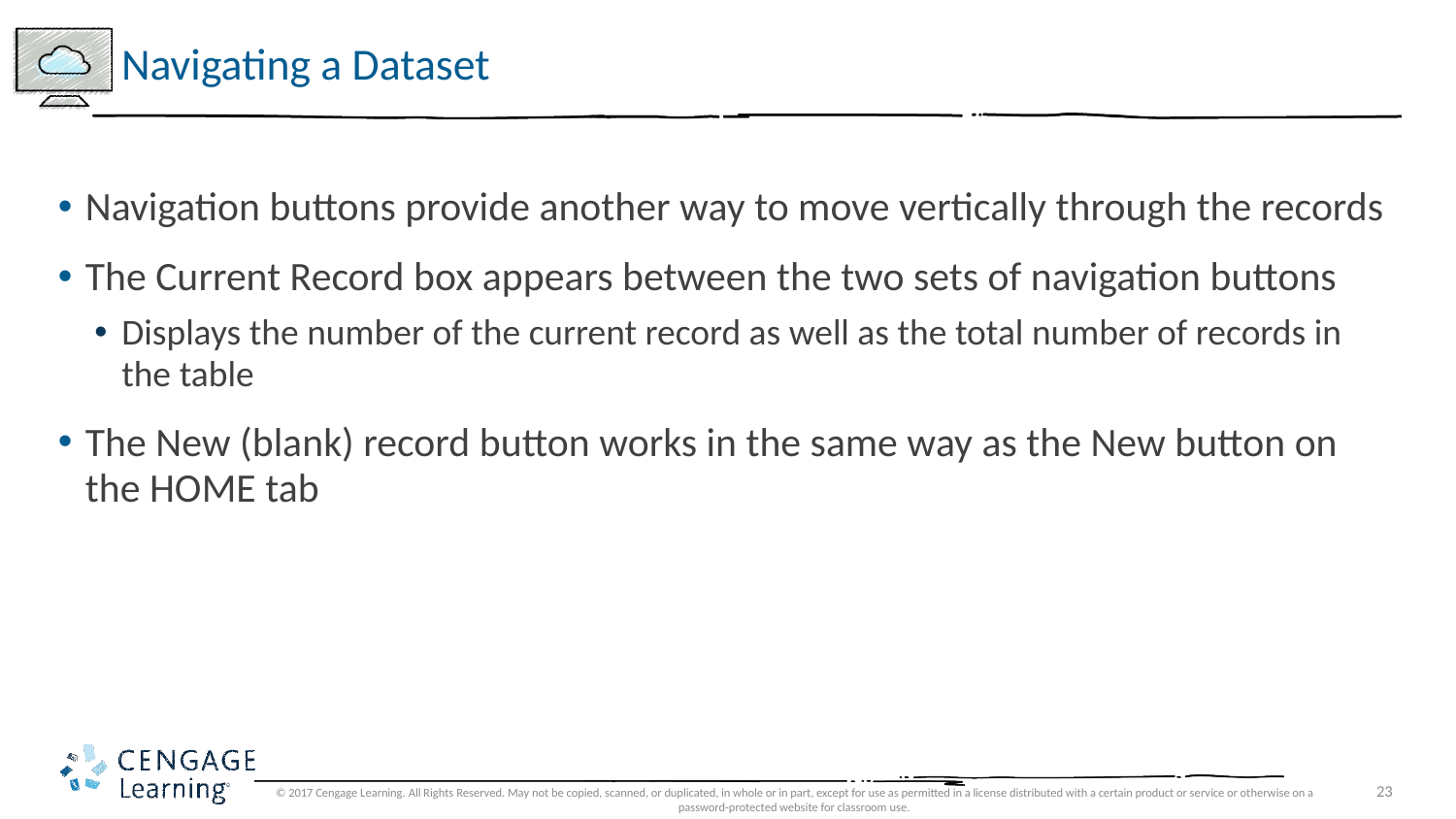

# Navigating a Dataset
Navigation buttons provide another way to move vertically through the records
The Current Record box appears between the two sets of navigation buttons
Displays the number of the current record as well as the total number of records in the table
The New (blank) record button works in the same way as the New button on the HOME tab
© 2017 Cengage Learning. All Rights Reserved. May not be copied, scanned, or duplicated, in whole or in part, except for use as permitted in a license distributed with a certain product or service or otherwise on a password-protected website for classroom use.